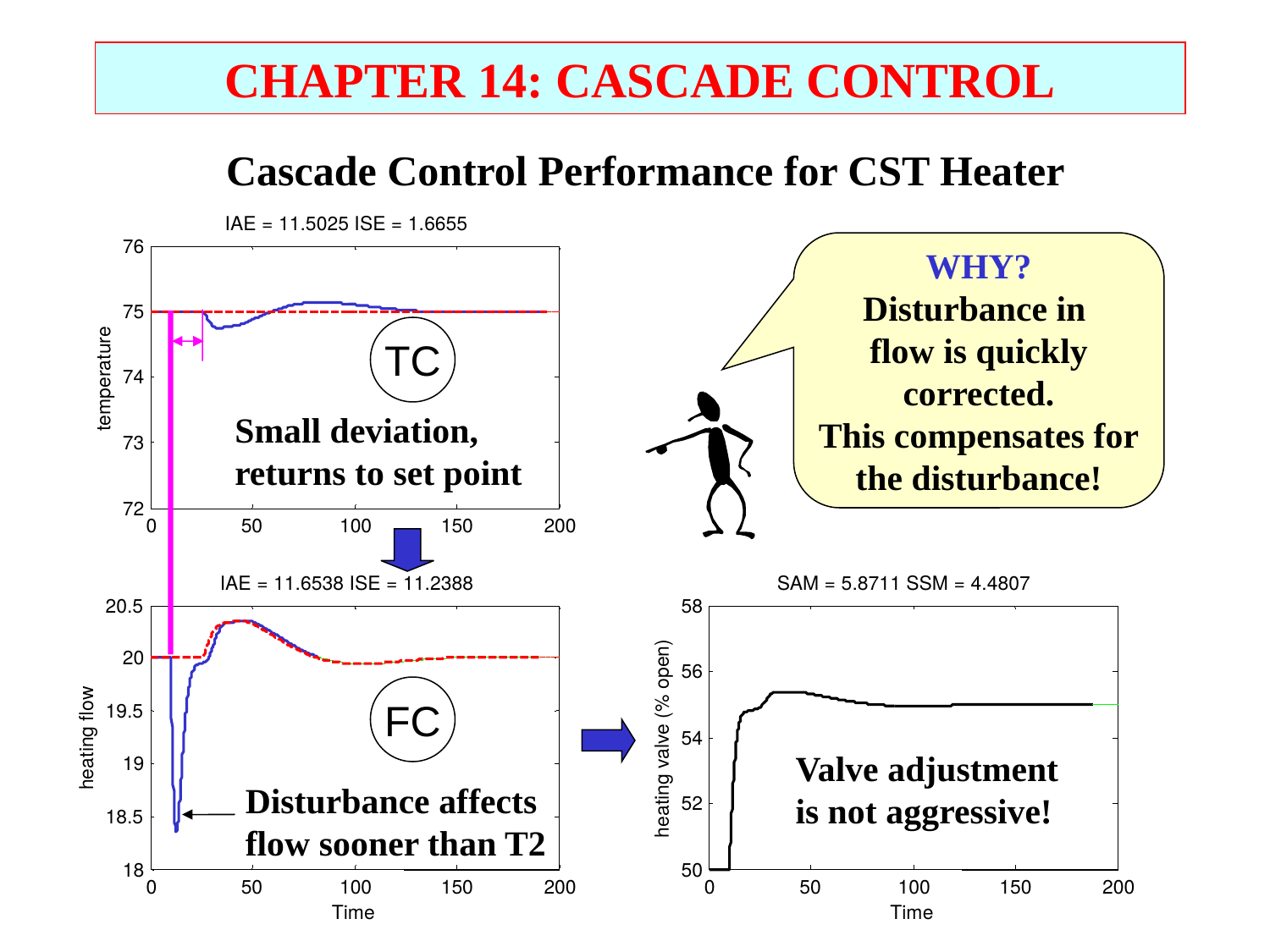

CHAPTER 14: CASCADE CONTROL
Cascade Control Performance for CST Heater
IAE = 11.5025 ISE = 1.6655
WHY?
Disturbance in
flow is quickly
corrected.
This compensates for
the disturbance!
76

75

TC

74
temperature

Small deviation, returns to set point
73

72

0
50
100
150
200

IAE = 11.6538 ISE = 11.2388
SAM = 5.8711 SSM = 4.4807
20.5
58

20

56

FC

19.5

54
heating flow
heating valve (% open)

Valve adjustment is not aggressive!
19

Disturbance affects flow sooner than T2
52

18.5

18
50

0
50
100
150
200
0
50
100
150
200
Time
Time